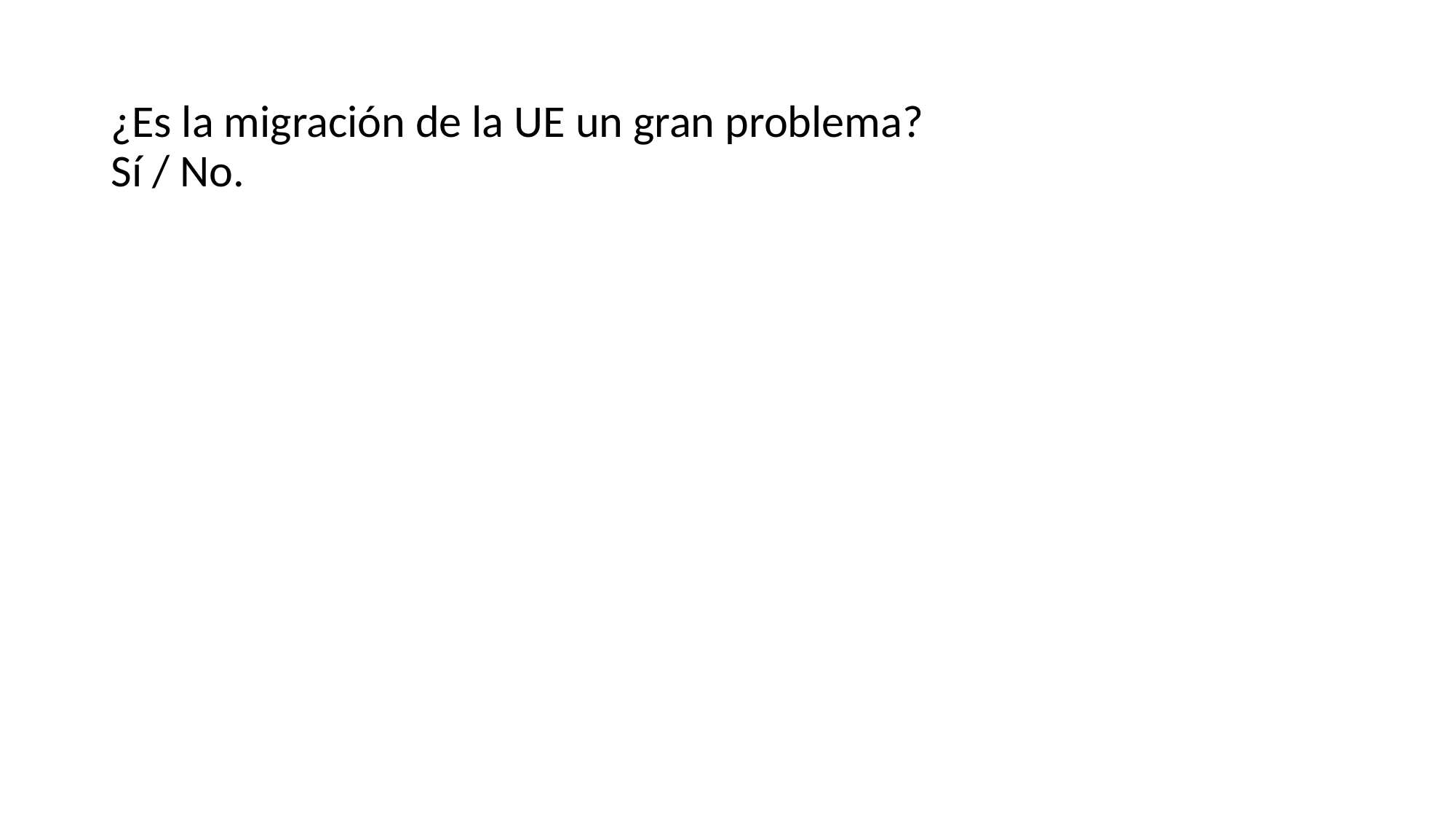

# ¿Es la migración de la UE un gran problema? Sí / No.